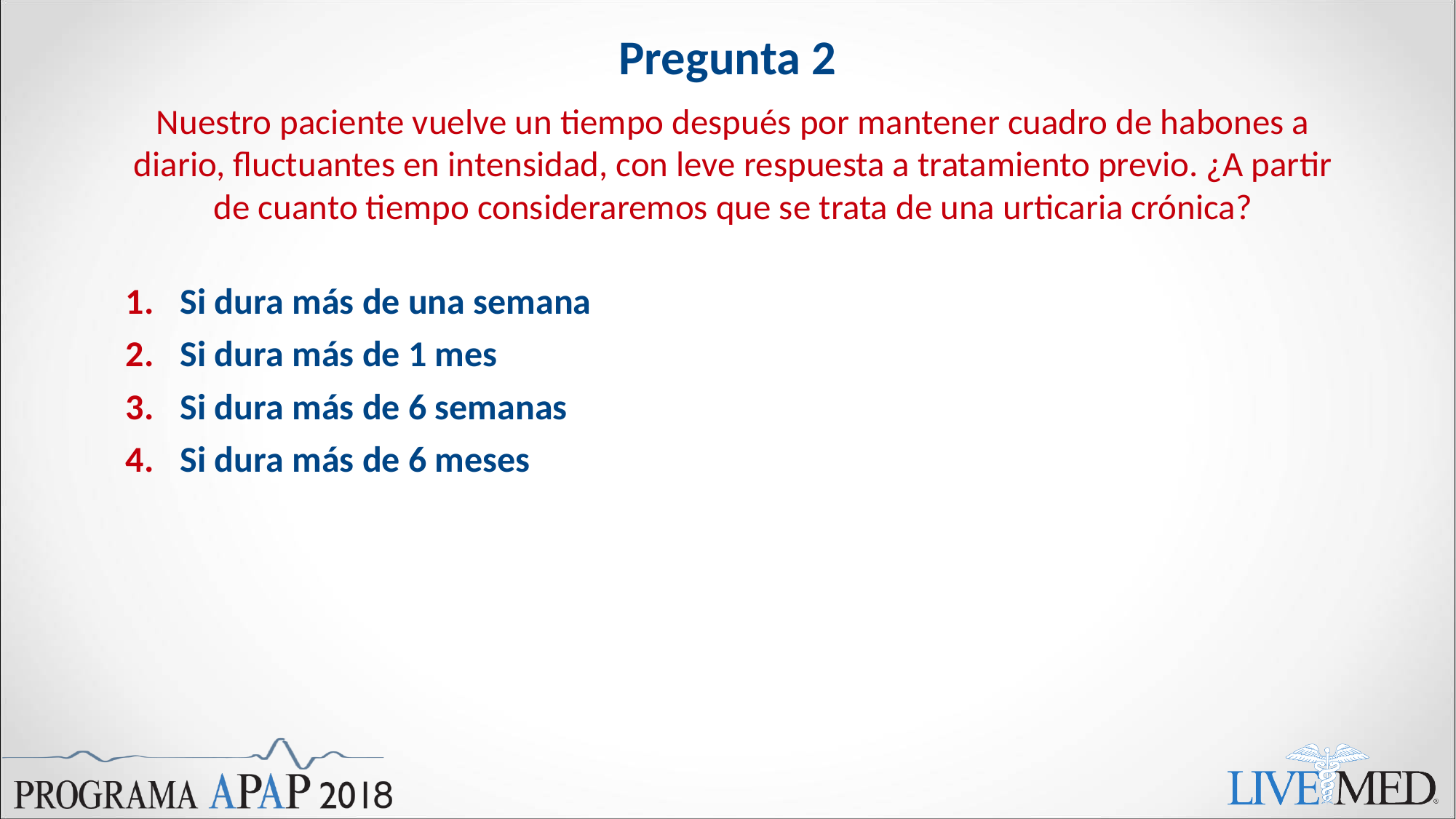

# Pregunta 2
Nuestro paciente vuelve un tiempo después por mantener cuadro de habones a diario, fluctuantes en intensidad, con leve respuesta a tratamiento previo. ¿A partir de cuanto tiempo consideraremos que se trata de una urticaria crónica?
Si dura más de una semana
Si dura más de 1 mes
Si dura más de 6 semanas
Si dura más de 6 meses